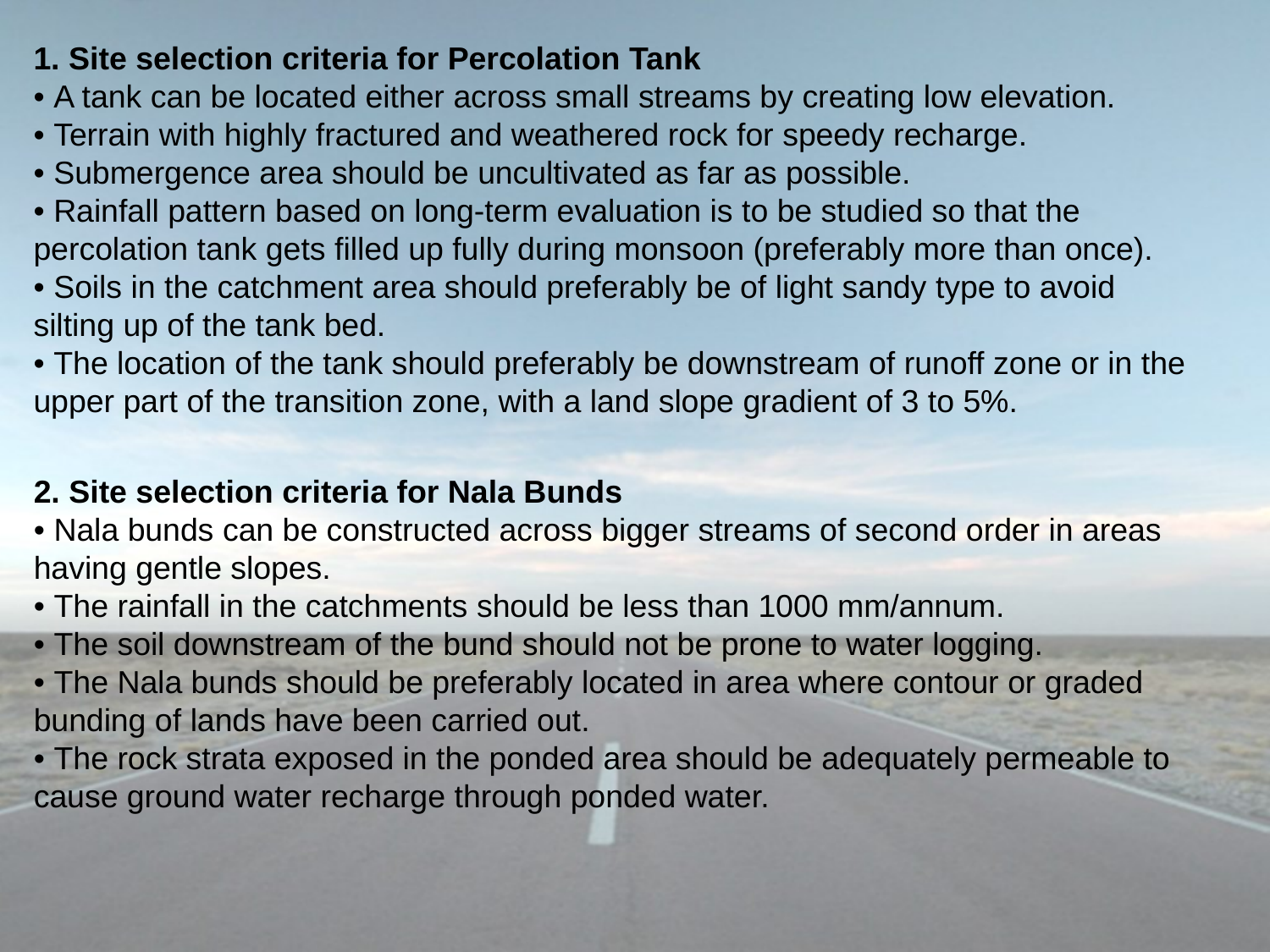

1. Site selection criteria for Percolation Tank
• A tank can be located either across small streams by creating low elevation.
• Terrain with highly fractured and weathered rock for speedy recharge.
• Submergence area should be uncultivated as far as possible.
• Rainfall pattern based on long-term evaluation is to be studied so that the percolation tank gets filled up fully during monsoon (preferably more than once).
• Soils in the catchment area should preferably be of light sandy type to avoid silting up of the tank bed.
• The location of the tank should preferably be downstream of runoff zone or in the upper part of the transition zone, with a land slope gradient of 3 to 5%.
2. Site selection criteria for Nala Bunds
• Nala bunds can be constructed across bigger streams of second order in areas having gentle slopes.
• The rainfall in the catchments should be less than 1000 mm/annum.
• The soil downstream of the bund should not be prone to water logging.
• The Nala bunds should be preferably located in area where contour or graded bunding of lands have been carried out.
• The rock strata exposed in the ponded area should be adequately permeable to cause ground water recharge through ponded water.